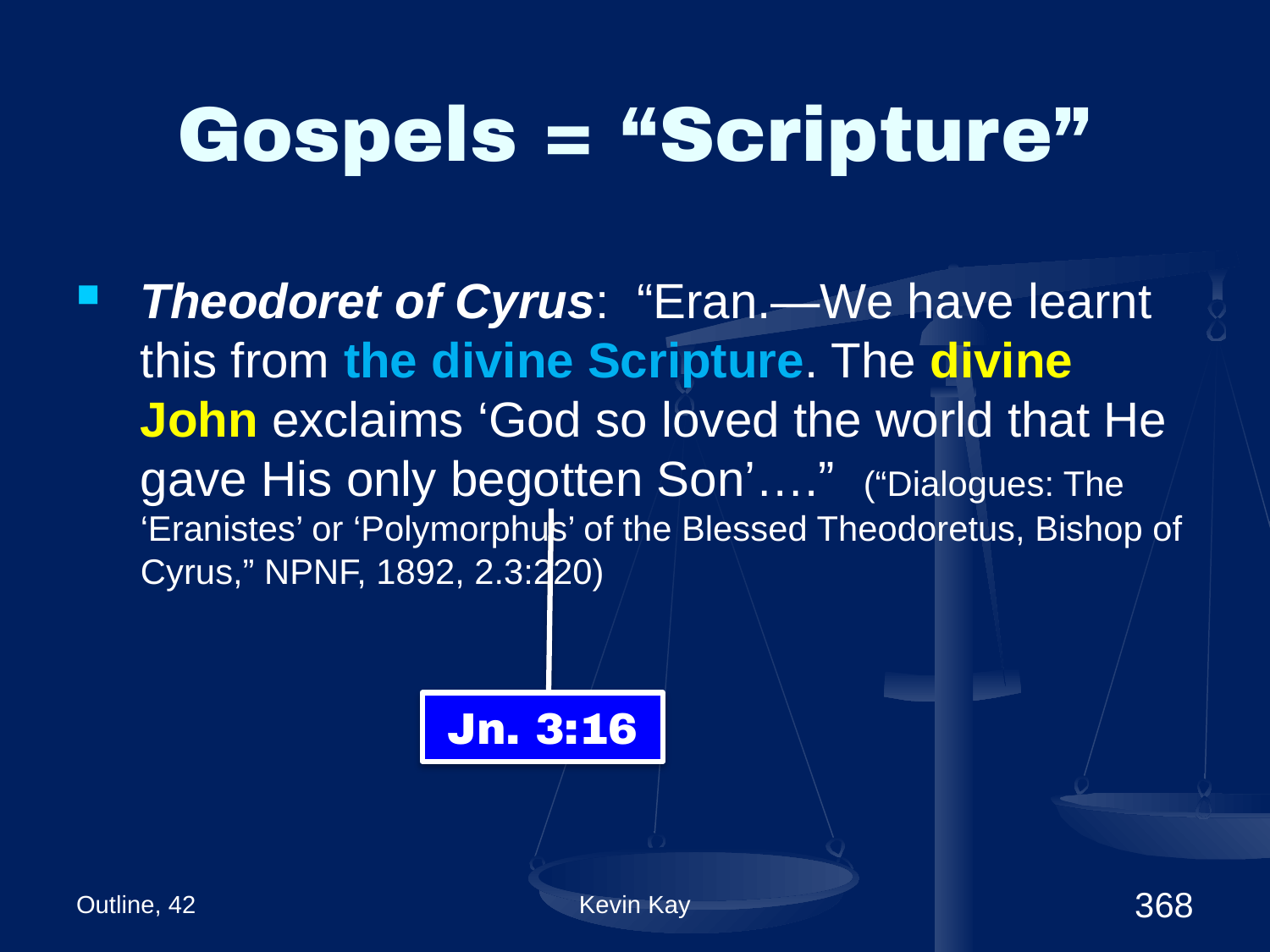

# Gospels = “Scripture”
Theodoret of Cyrus:  “Eran.—We have learnt this from the divine Scripture. The divine John exclaims ‘God so loved the world that He gave His only begotten Son’….”  (“Dialogues: The ‘Eranistes’ or ‘Polymorphus’ of the Blessed Theodoretus, Bishop of Cyrus,” NPNF, 1892, 2.3:220)
Jn. 3:16
Outline, 42
Kevin Kay
368